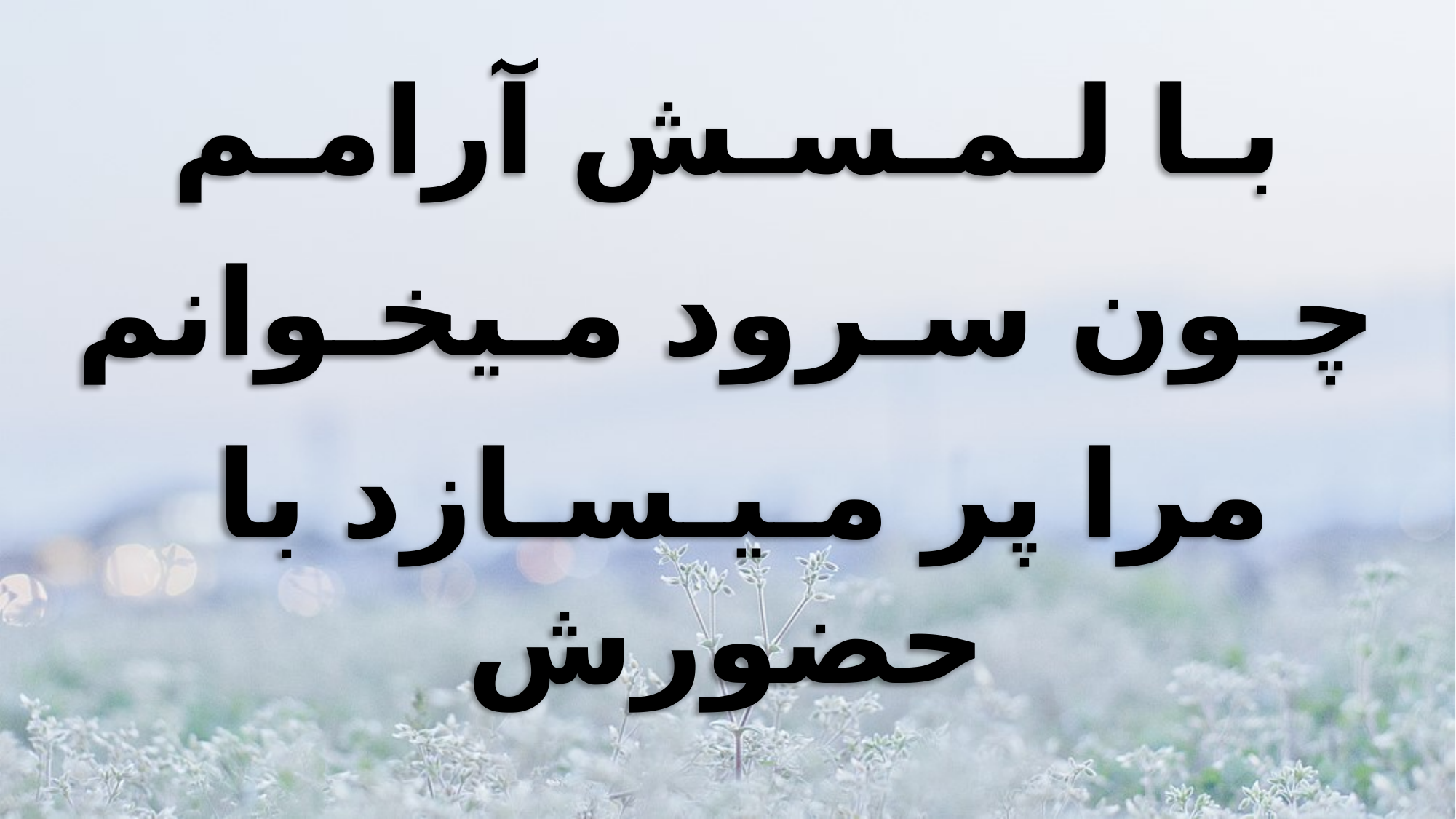

بـا لـمـسـش آرامـم

چـون سـرود مـیخـوانم

مرا پر مـیـسـازد با  حضورش